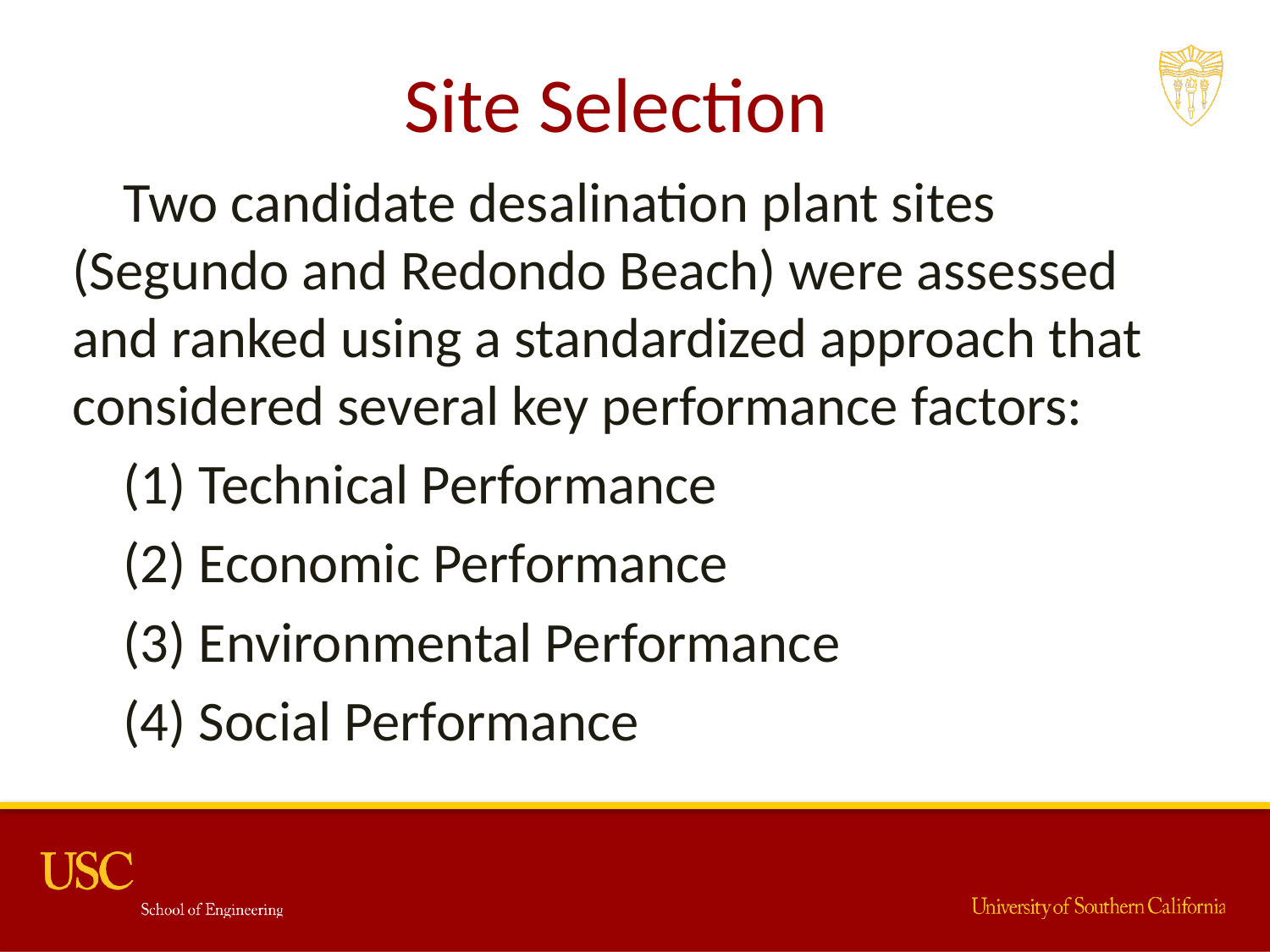

# Site Selection
    Two candidate desalination plant sites (Segundo and Redondo Beach) were assessed and ranked using a standardized approach that considered several key performance factors:
    (1) Technical Performance
    (2) Economic Performance
    (3) Environmental Performance
    (4) Social Performance